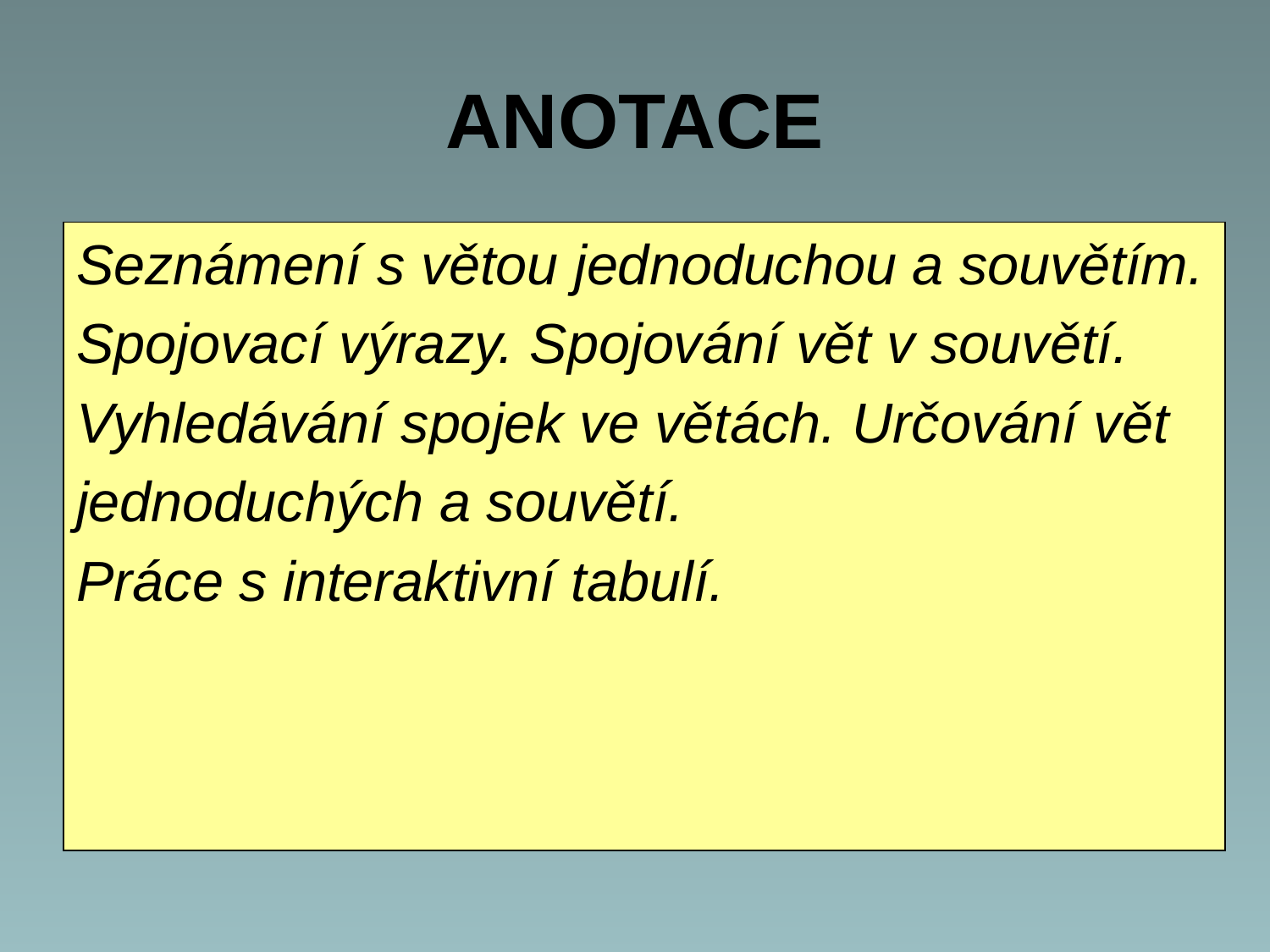

# ANOTACE
Seznámení s větou jednoduchou a souvětím.
Spojovací výrazy. Spojování vět v souvětí.
Vyhledávání spojek ve větách. Určování vět
jednoduchých a souvětí.
Práce s interaktivní tabulí.